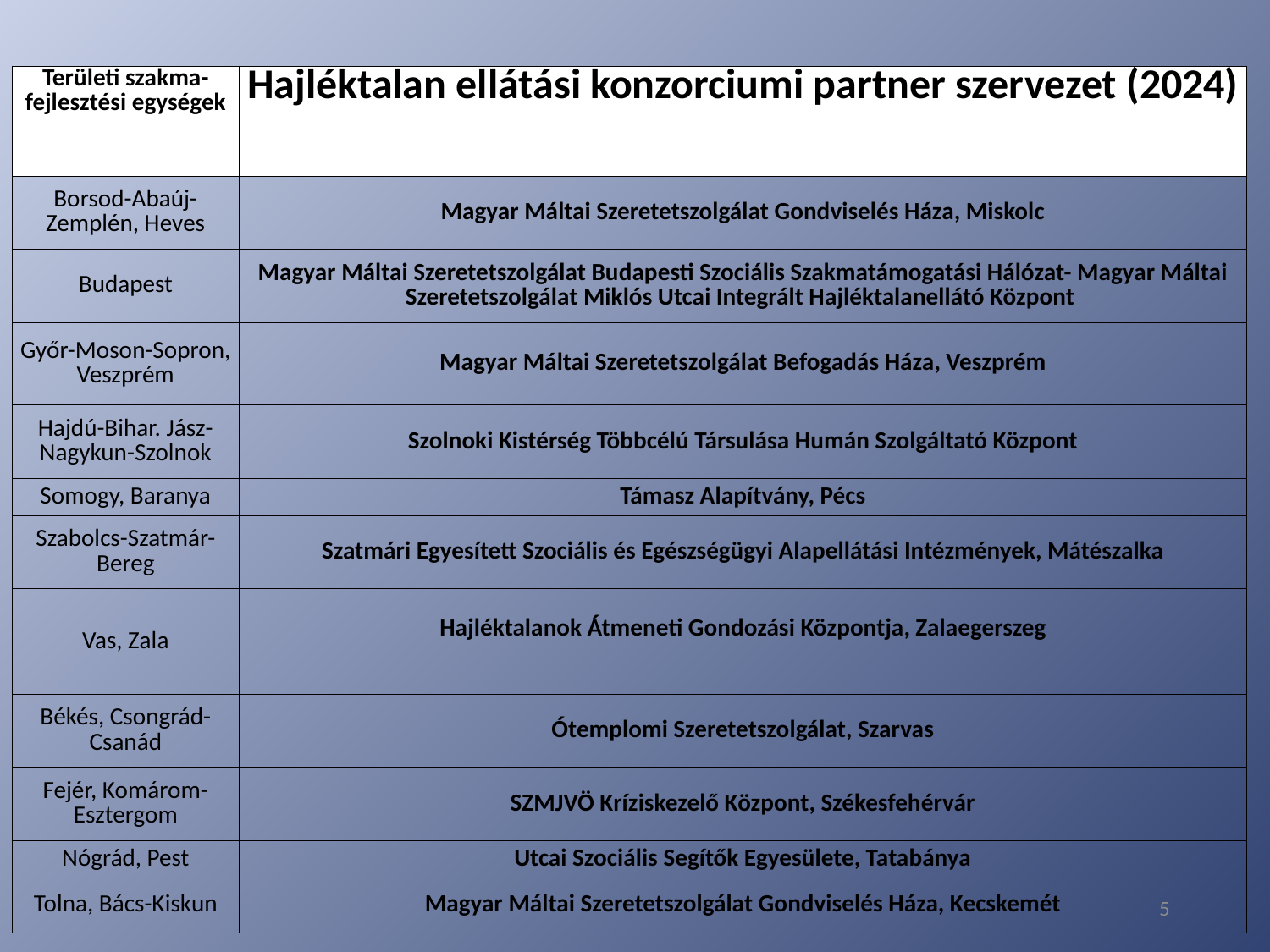

| Területi szakma-fejlesztési egységek | Hajléktalan ellátási konzorciumi partner szervezet (2024) |
| --- | --- |
| Borsod-Abaúj-Zemplén, Heves | Magyar Máltai Szeretetszolgálat Gondviselés Háza, Miskolc |
| Budapest | Magyar Máltai Szeretetszolgálat Budapesti Szociális Szakmatámogatási Hálózat- Magyar Máltai Szeretetszolgálat Miklós Utcai Integrált Hajléktalanellátó Központ |
| Győr-Moson-Sopron, Veszprém | Magyar Máltai Szeretetszolgálat Befogadás Háza, Veszprém |
| Hajdú-Bihar. Jász-Nagykun-Szolnok | Szolnoki Kistérség Többcélú Társulása Humán Szolgáltató Központ |
| Somogy, Baranya | Támasz Alapítvány, Pécs |
| Szabolcs-Szatmár-Bereg | Szatmári Egyesített Szociális és Egészségügyi Alapellátási Intézmények, Mátészalka |
| Vas, Zala | Hajléktalanok Átmeneti Gondozási Központja, Zalaegerszeg |
| Békés, Csongrád-Csanád | Ótemplomi Szeretetszolgálat, Szarvas |
| Fejér, Komárom-Esztergom | SZMJVÖ Kríziskezelő Központ, Székesfehérvár |
| Nógrád, Pest | Utcai Szociális Segítők Egyesülete, Tatabánya |
| Tolna, Bács-Kiskun | Magyar Máltai Szeretetszolgálat Gondviselés Háza, Kecskemét |
5